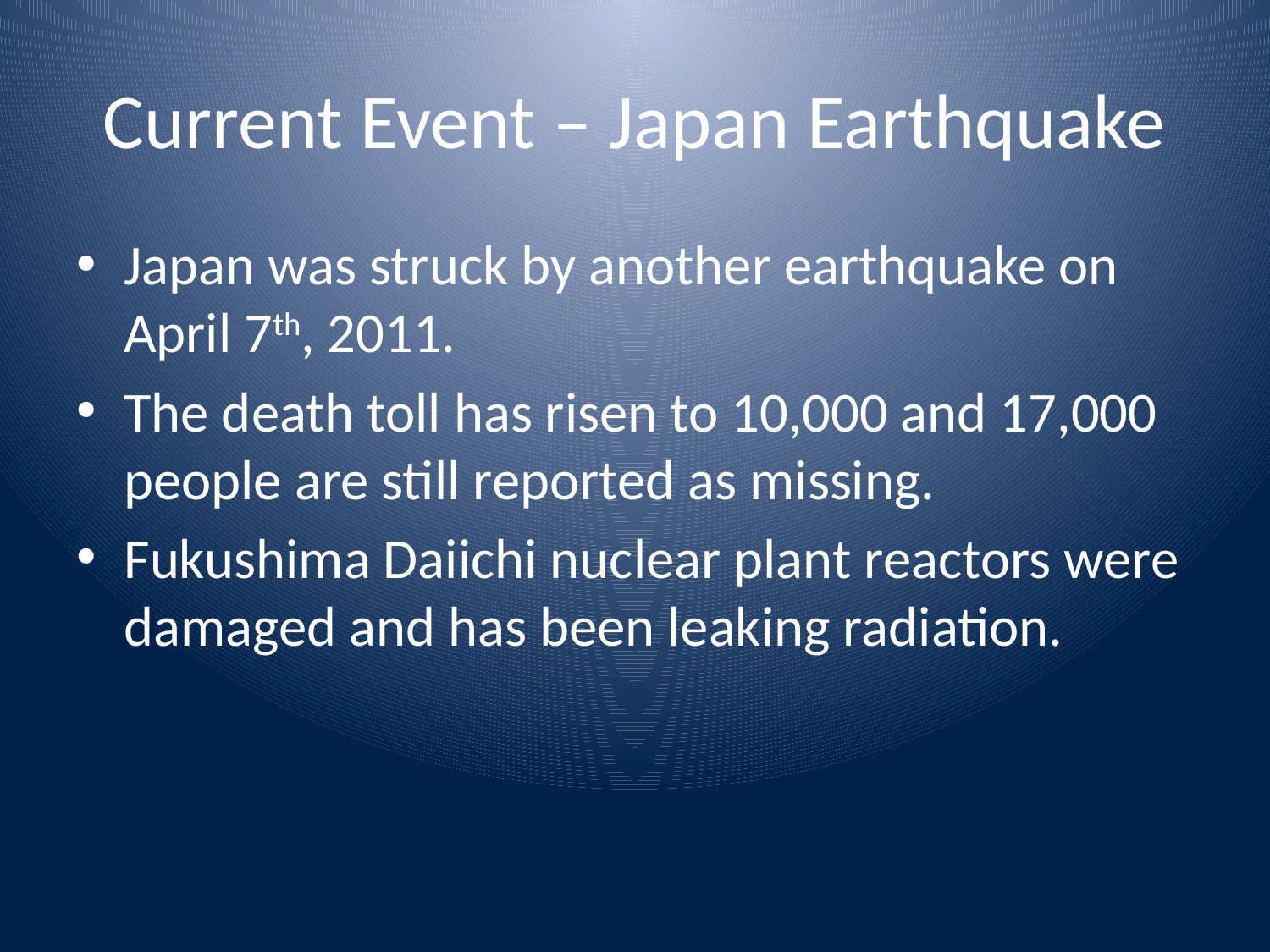

# Current Event – Japan Earthquake
Japan was struck by another earthquake on April 7th, 2011.
The death toll has risen to 10,000 and 17,000 people are still reported as missing.
Fukushima Daiichi nuclear plant reactors were damaged and has been leaking radiation.